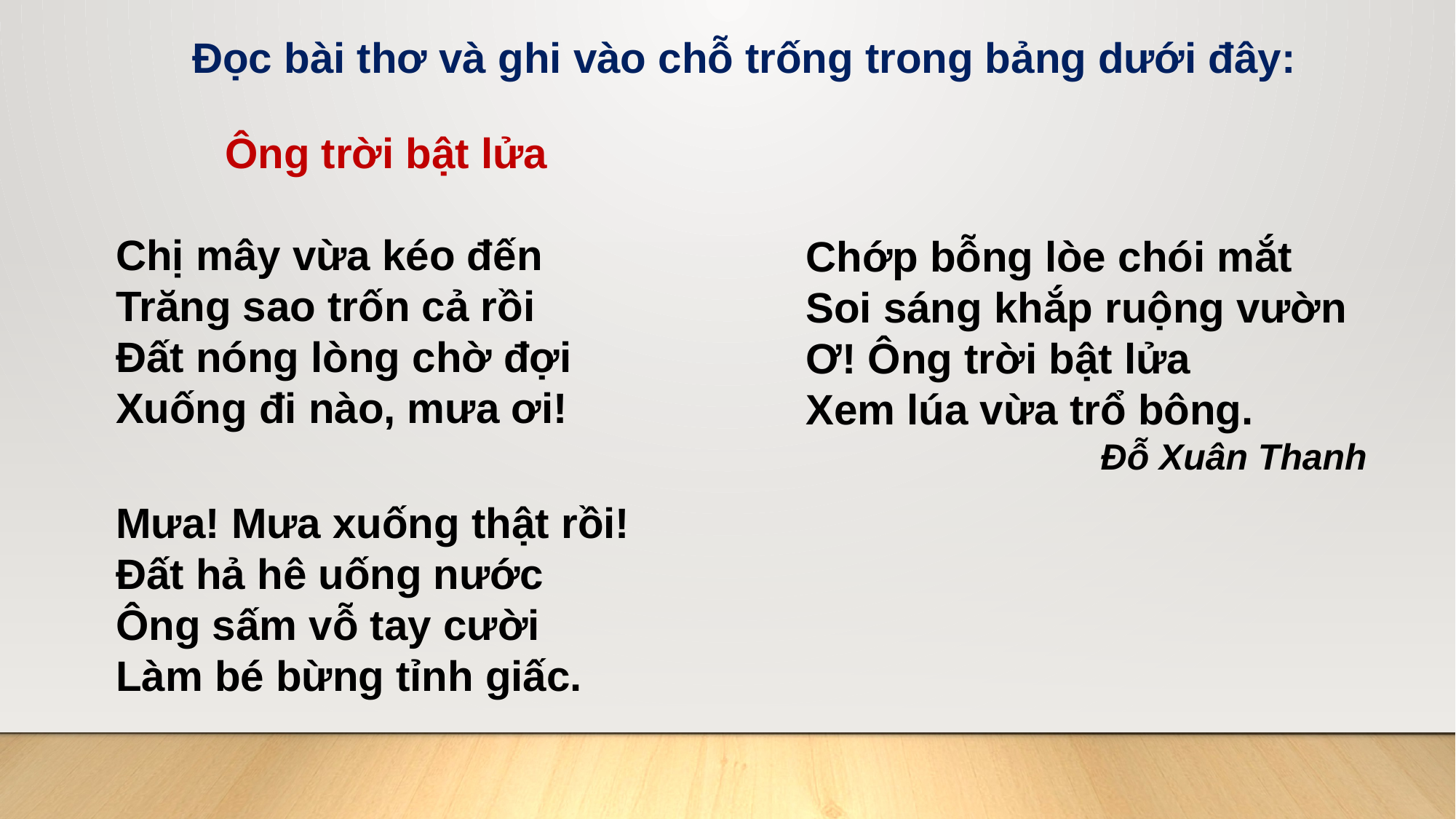

Đọc bài thơ và ghi vào chỗ trống trong bảng dưới đây:
	Ông trời bật lửa

Chị mây vừa kéo đến
Trăng sao trốn cả rồi
Đất nóng lòng chờ đợi
Xuống đi nào, mưa ơi!

Chớp bỗng lòe chói mắt
Soi sáng khắp ruộng vườn
Ơ! Ông trời bật lửa
Xem lúa vừa trổ bông.
Đỗ Xuân Thanh
Mưa! Mưa xuống thật rồi!
Đất hả hê uống nước
Ông sấm vỗ tay cười
Làm bé bừng tỉnh giấc.